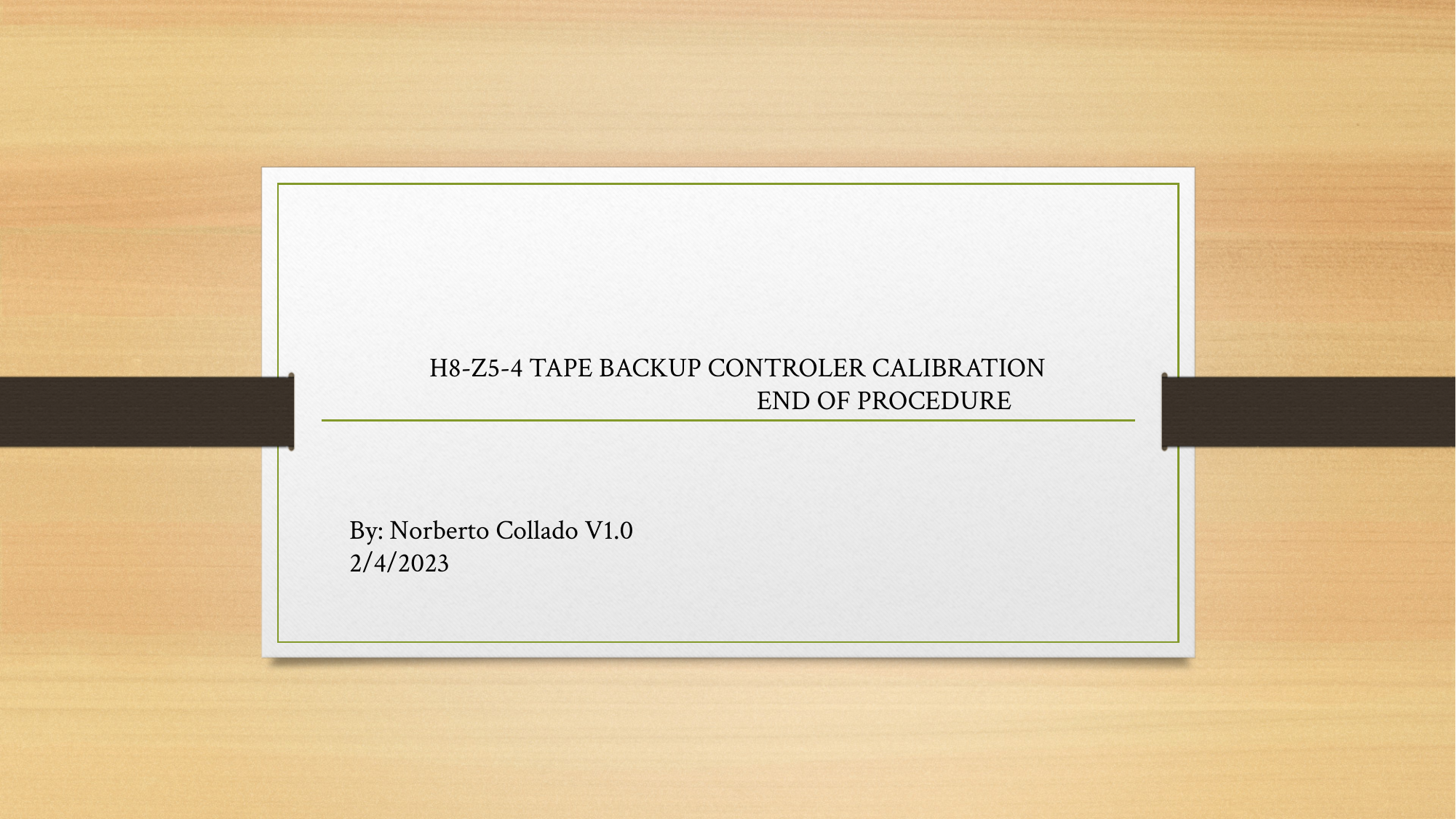

H8-Z5-4 TAPE BACKUP CONTROLER CALIBRATION
				END OF PROCEDURE
By: Norberto Collado V1.0
2/4/2023